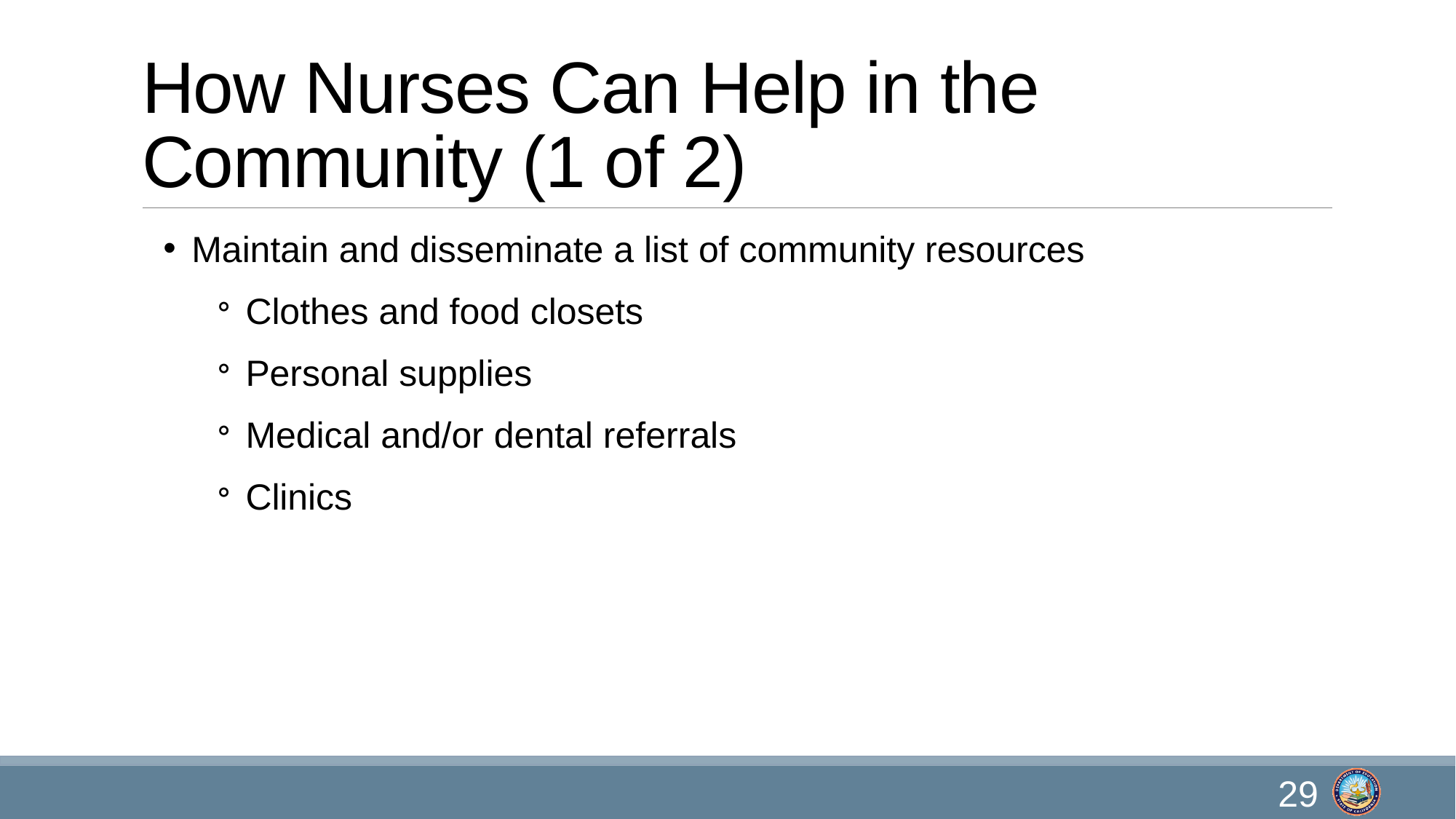

# How Nurses Can Help in the Community (1 of 2)
Maintain and disseminate a list of community resources
Clothes and food closets
Personal supplies
Medical and/or dental referrals
Clinics

29